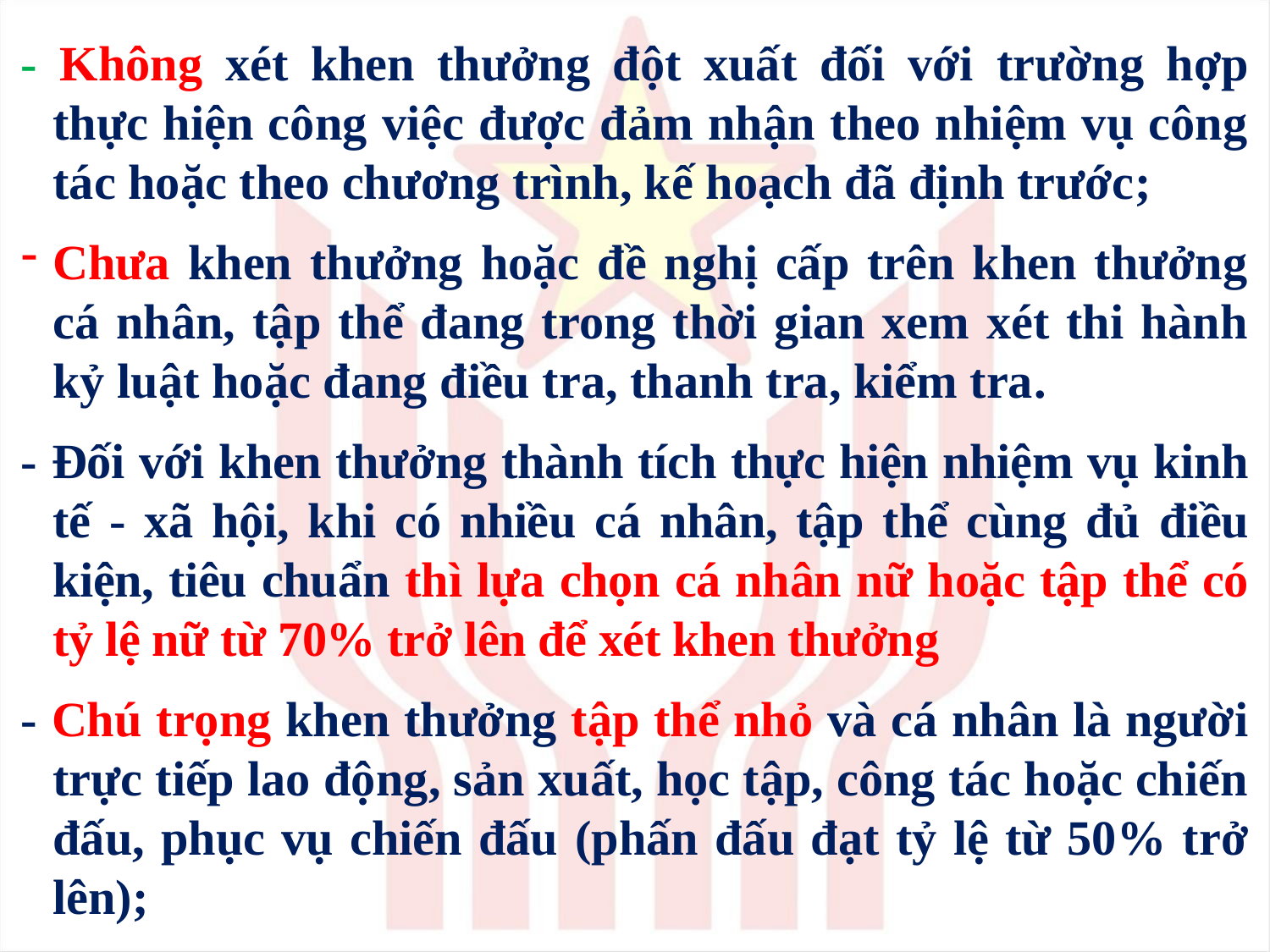

- Không xét khen thưởng đột xuất đối với trường hợp thực hiện công việc được đảm nhận theo nhiệm vụ công tác hoặc theo chương trình, kế hoạch đã định trước;
Chưa khen thưởng hoặc đề nghị cấp trên khen thưởng cá nhân, tập thể đang trong thời gian xem xét thi hành kỷ luật hoặc đang điều tra, thanh tra, kiểm tra.
- Đối với khen thưởng thành tích thực hiện nhiệm vụ kinh tế - xã hội, khi có nhiều cá nhân, tập thể cùng đủ điều kiện, tiêu chuẩn thì lựa chọn cá nhân nữ hoặc tập thể có tỷ lệ nữ từ 70% trở lên để xét khen thưởng
- Chú trọng khen thưởng tập thể nhỏ và cá nhân là người trực tiếp lao động, sản xuất, học tập, công tác hoặc chiến đấu, phục vụ chiến đấu (phấn đấu đạt tỷ lệ từ 50% trở lên);